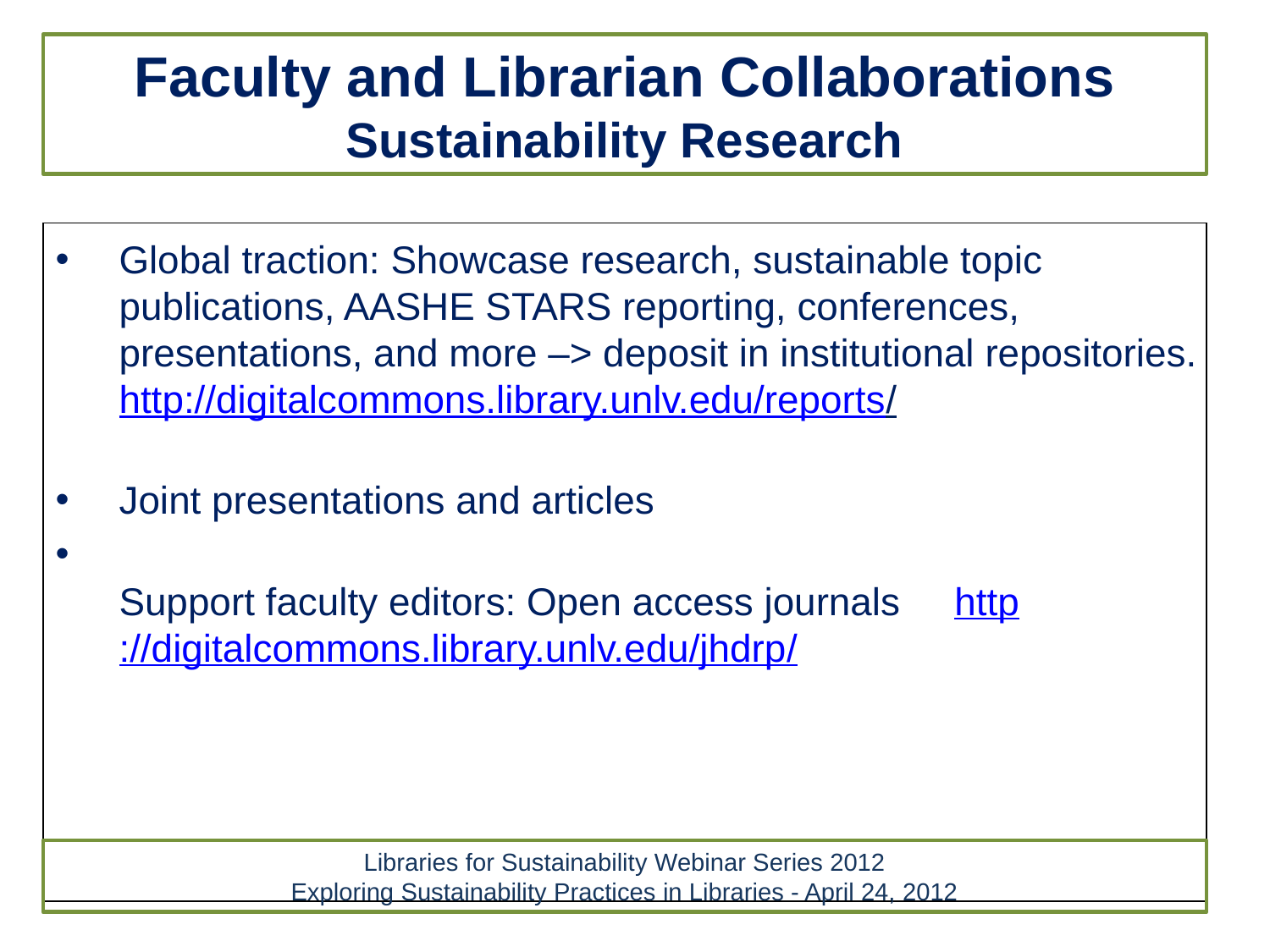

Faculty and Librarian Collaborations
Sustainability Research

Global traction: Showcase research, sustainable topic publications, AASHE STARS reporting, conferences, presentations, and more –> deposit in institutional repositories. http://digitalcommons.library.unlv.edu/reports/
Joint presentations and articles
Support faculty editors: Open access journals     http://digitalcommons.library.unlv.edu/jhdrp/

Libraries for Sustainability Webinar Series 2012
Exploring Sustainability Practices in Libraries - April 24, 2012